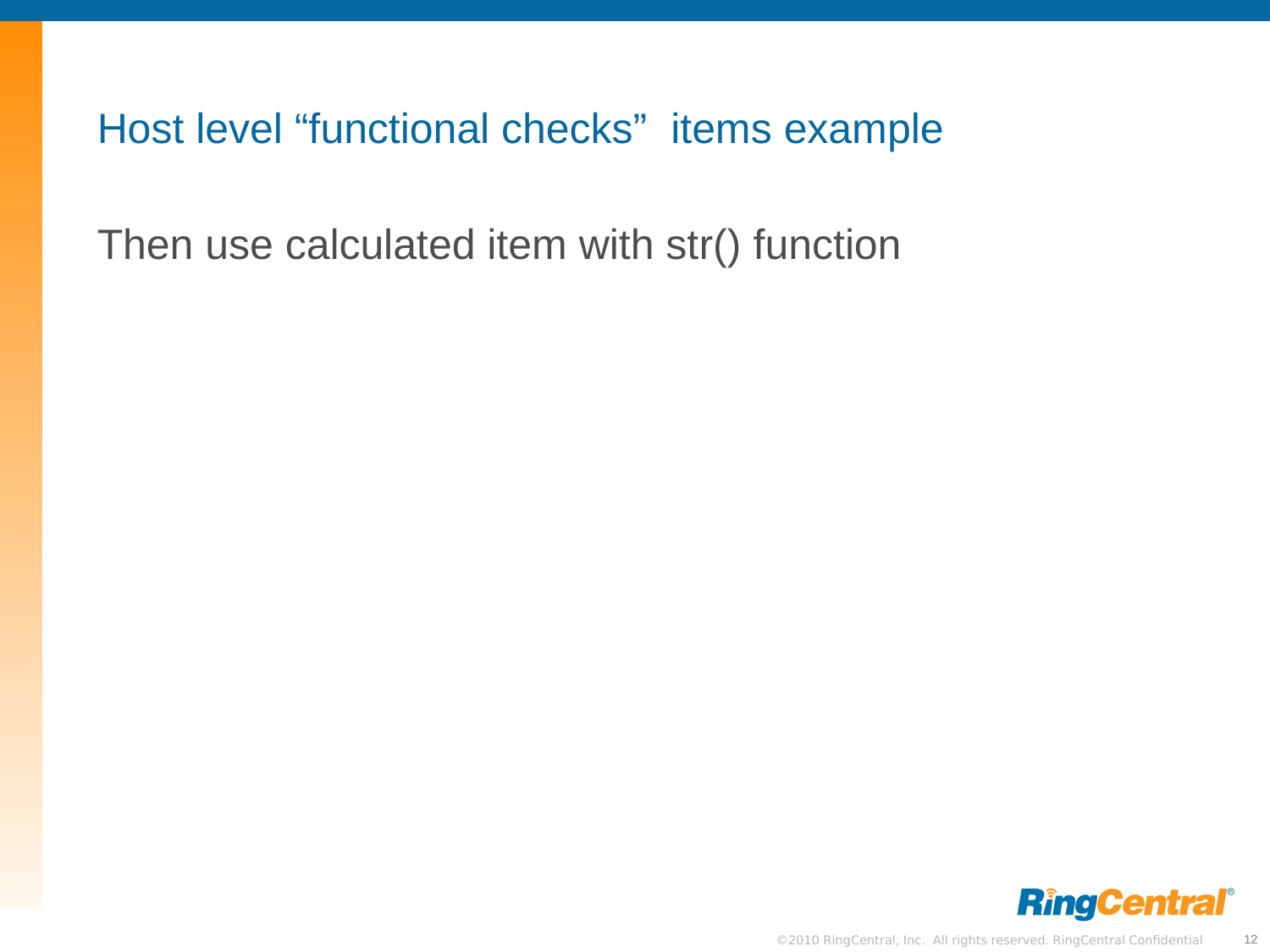

Host level “functional checks”  items example
Then use calculated item with str() function